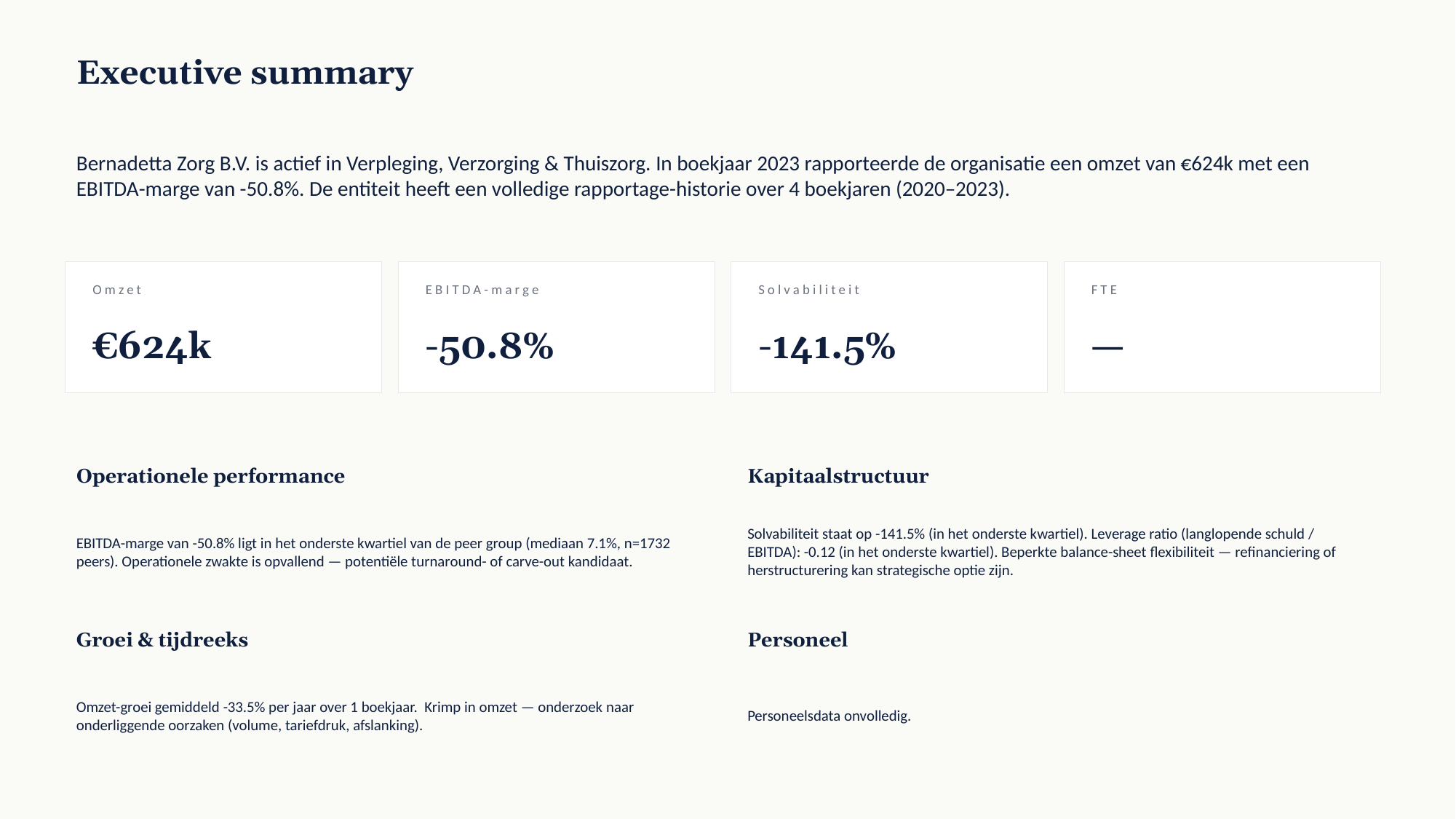

Executive summary
Bernadetta Zorg B.V. is actief in Verpleging, Verzorging & Thuiszorg. In boekjaar 2023 rapporteerde de organisatie een omzet van €624k met een EBITDA-marge van -50.8%. De entiteit heeft een volledige rapportage-historie over 4 boekjaren (2020–2023).

Omzet
EBITDA-marge
Solvabiliteit
FTE
€624k
-50.8%
-141.5%
—
Operationele performance
Kapitaalstructuur
EBITDA-marge van -50.8% ligt in het onderste kwartiel van de peer group (mediaan 7.1%, n=1732 peers). Operationele zwakte is opvallend — potentiële turnaround- of carve-out kandidaat.
Solvabiliteit staat op -141.5% (in het onderste kwartiel). Leverage ratio (langlopende schuld / EBITDA): -0.12 (in het onderste kwartiel). Beperkte balance-sheet flexibiliteit — refinanciering of herstructurering kan strategische optie zijn.
Groei & tijdreeks
Personeel
Omzet-groei gemiddeld -33.5% per jaar over 1 boekjaar.  Krimp in omzet — onderzoek naar onderliggende oorzaken (volume, tariefdruk, afslanking).
Personeelsdata onvolledig.